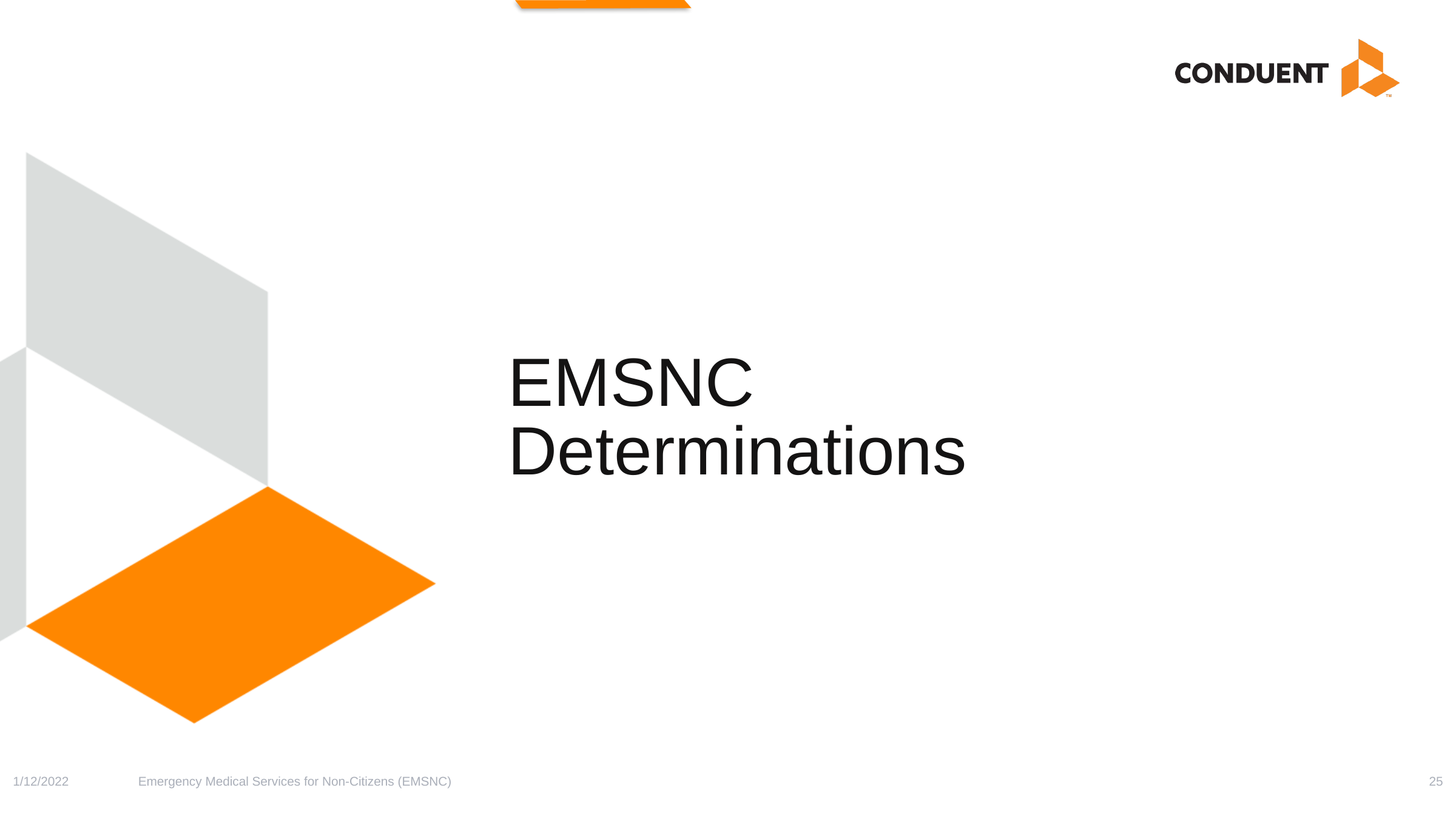

# EMSNC Determinations
1/12/2022
Emergency Medical Services for Non-Citizens (EMSNC)
25